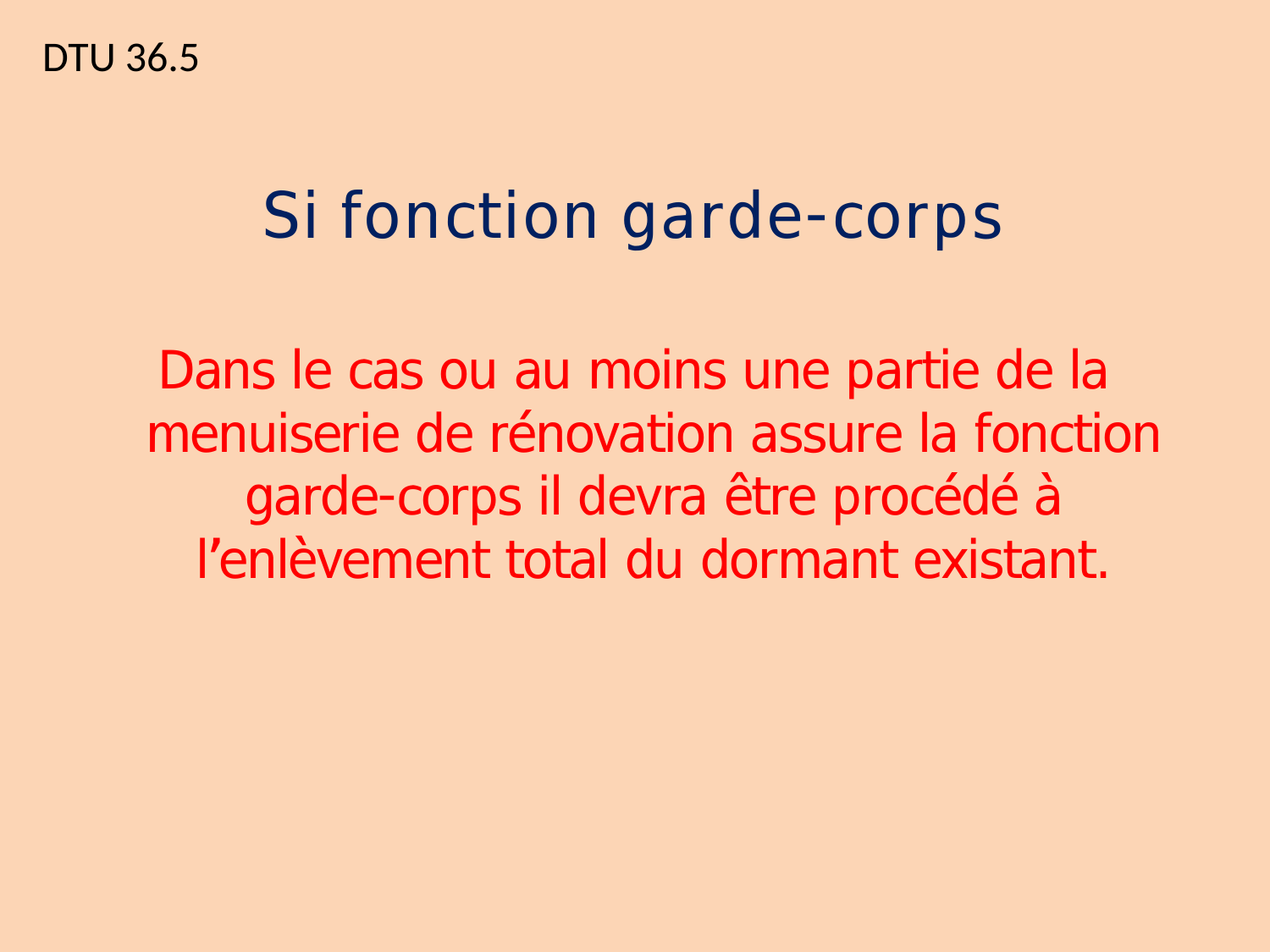

# DTU 36.5
Si fonction garde-corps

Dans le cas ou au moins une partie de la menuiserie de rénovation assure la fonction garde-corps il devra être procédé à l’enlèvement total du dormant existant.